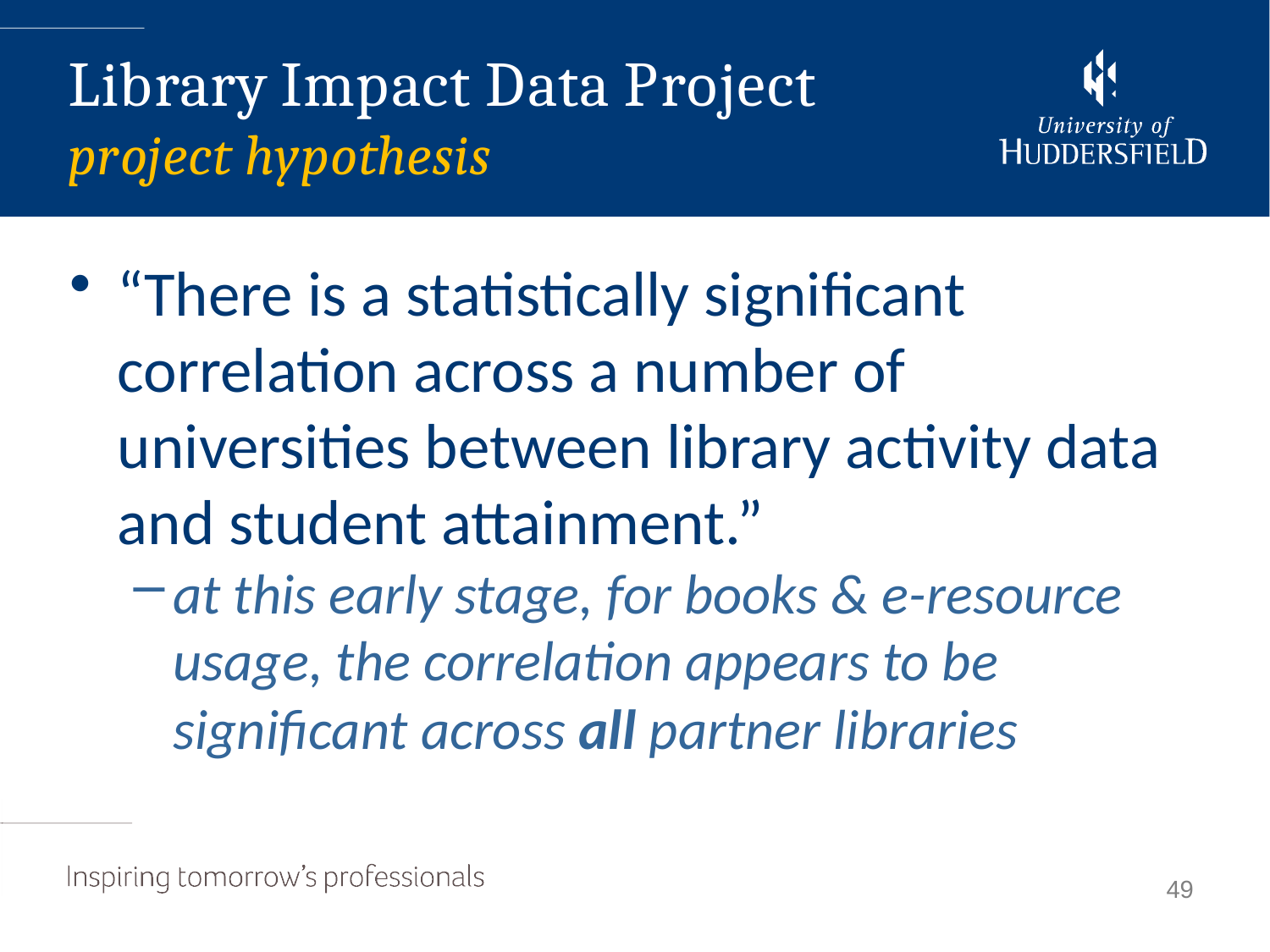

Library Impact Data Project
project hypothesis
“There is a statistically significant correlation across a number of universities between library activity data and student attainment.”
at this early stage, for books & e-resource usage, the correlation appears to be significant across all partner libraries

49